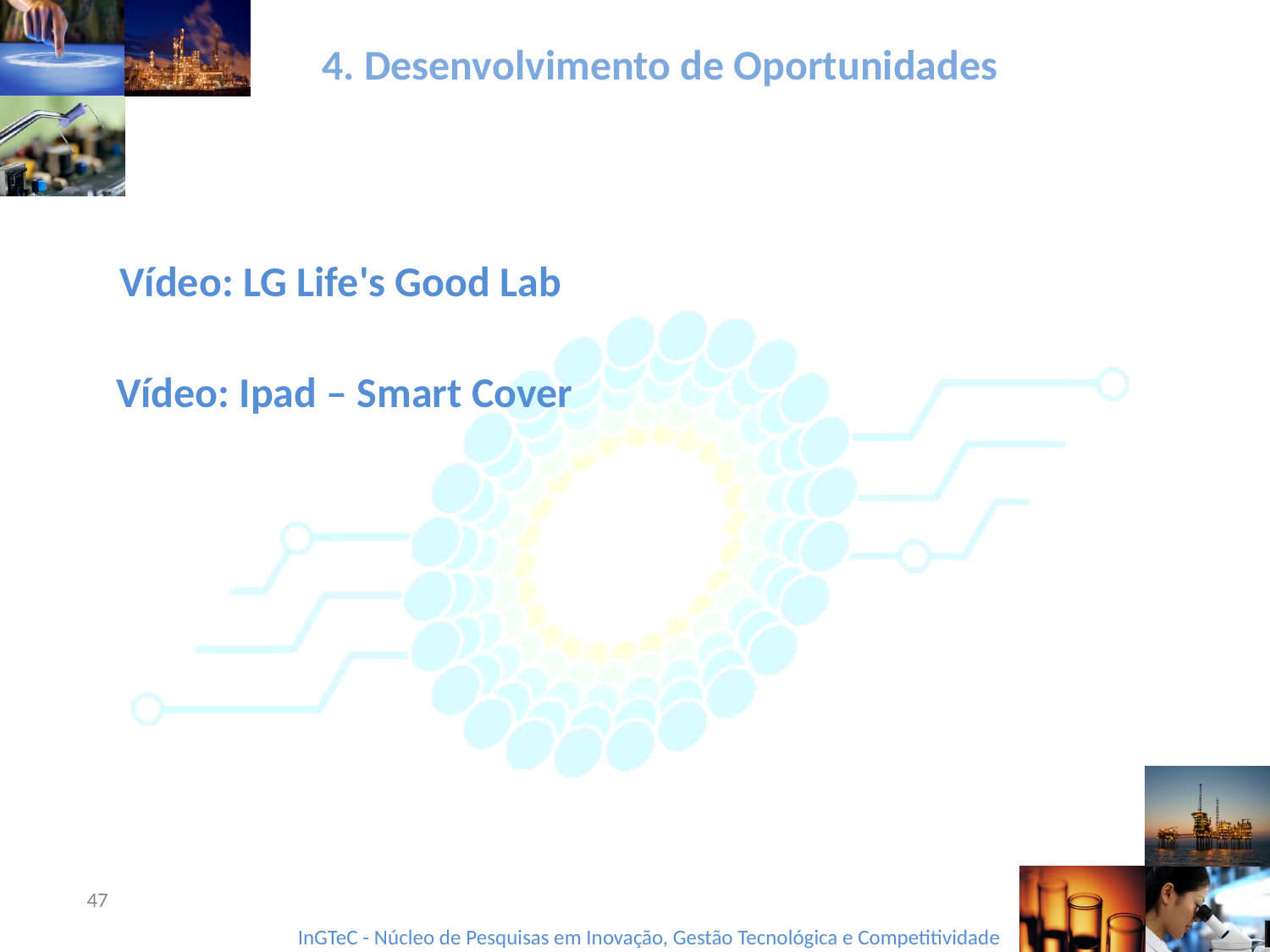

# 4. Desenvolvimento de Oportunidades
Vídeo: LG Life's Good Lab
Vídeo: Ipad – Smart Cover
47